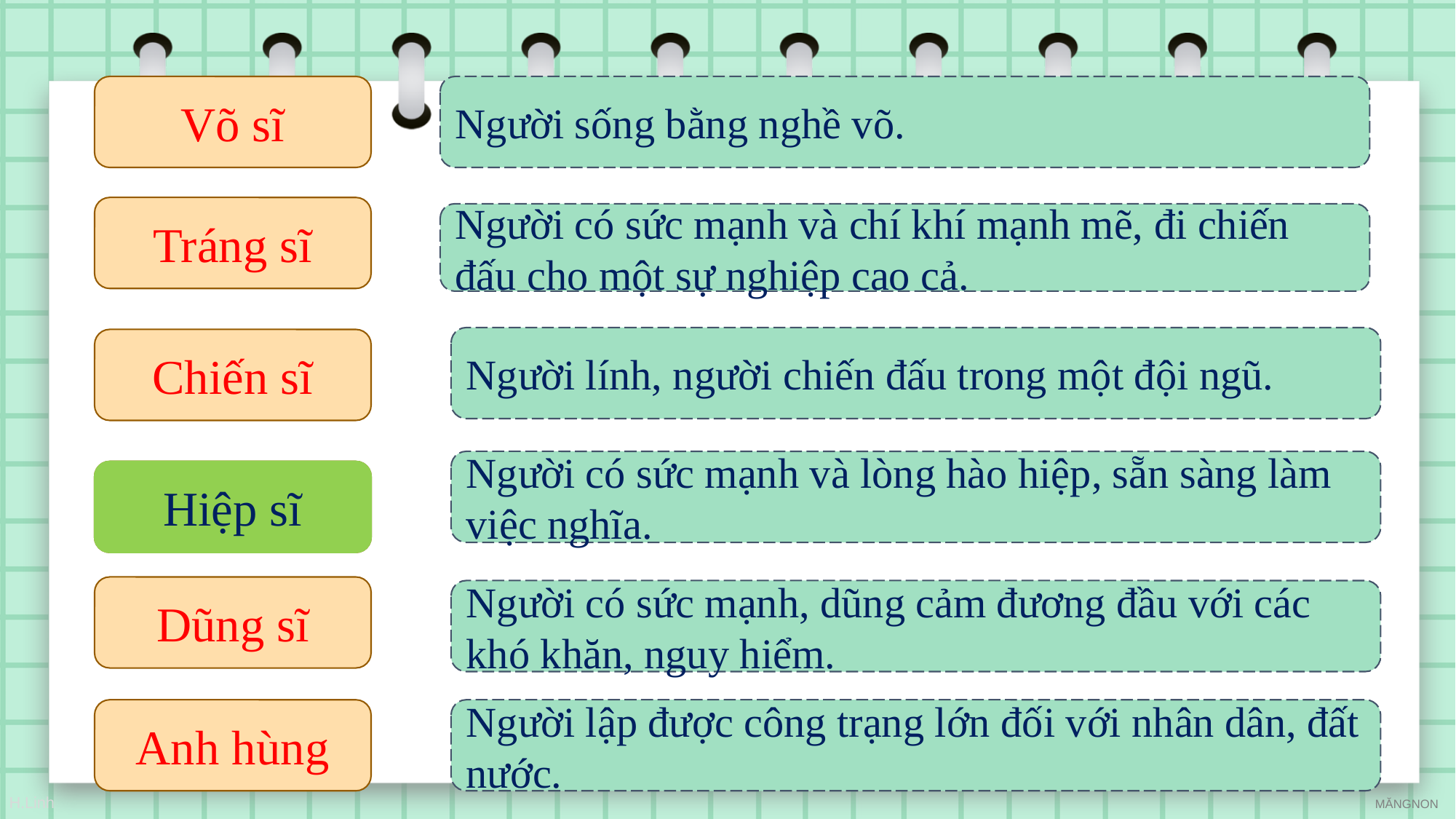

Võ sĩ
Người sống bằng nghề võ.
Tráng sĩ
Người có sức mạnh và chí khí mạnh mẽ, đi chiến đấu cho một sự nghiệp cao cả.
Người lính, người chiến đấu trong một đội ngũ.
Chiến sĩ
Người có sức mạnh và lòng hào hiệp, sẵn sàng làm việc nghĩa.
Hiệp sĩ
Hiệp sĩ
Dũng sĩ
Người có sức mạnh, dũng cảm đương đầu với các khó khăn, nguy hiểm.
Anh hùng
Người lập được công trạng lớn đối với nhân dân, đất nước.